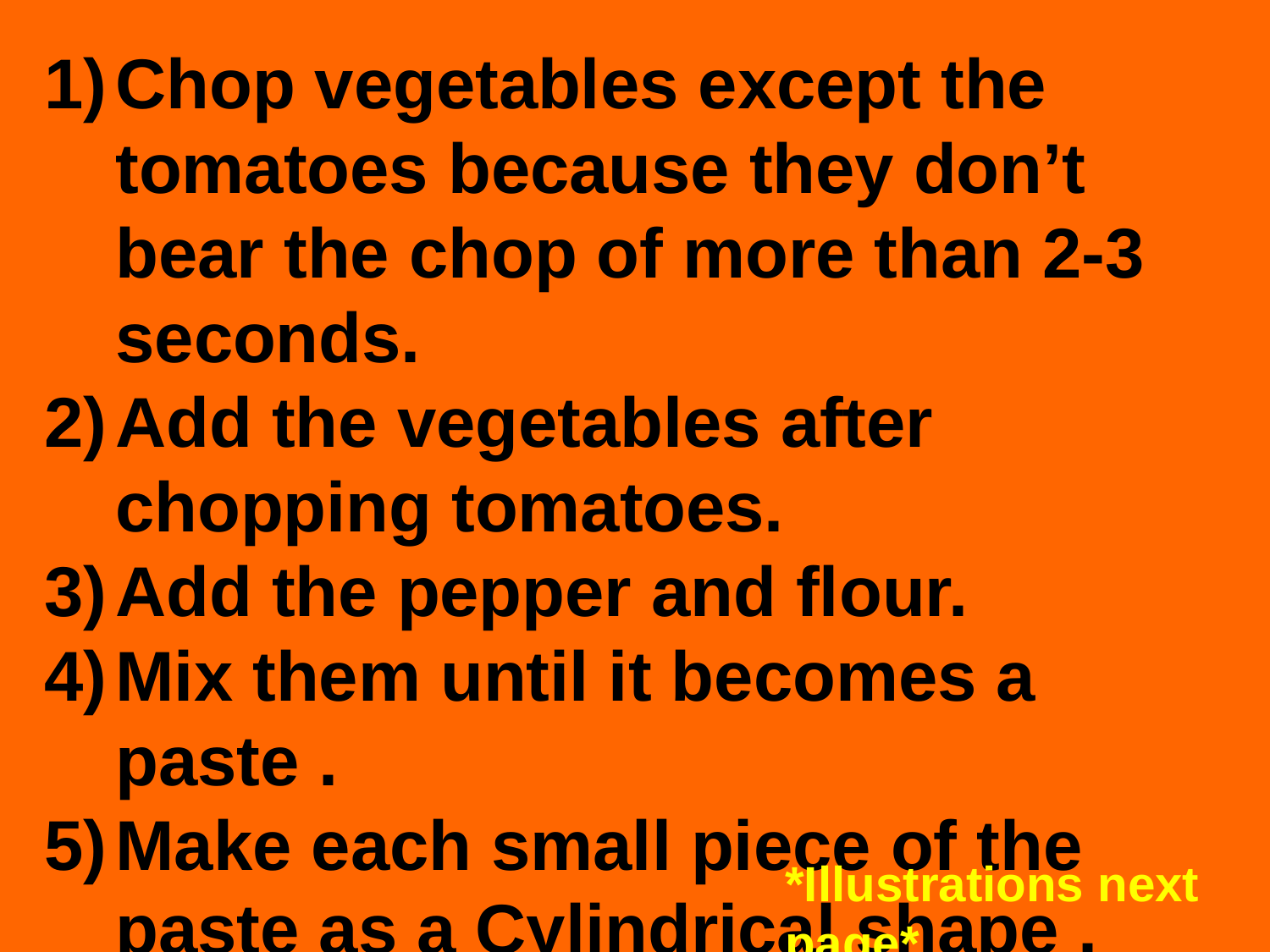

Chop vegetables except the tomatoes because they don’t bear the chop of more than 2-3 seconds.
Add the vegetables after chopping tomatoes.
Add the pepper and flour.
Mix them until it becomes a paste .
Make each small piece of the paste as a Cylindrical shape .
Heat oil and fry them.

*Illustrations next page*